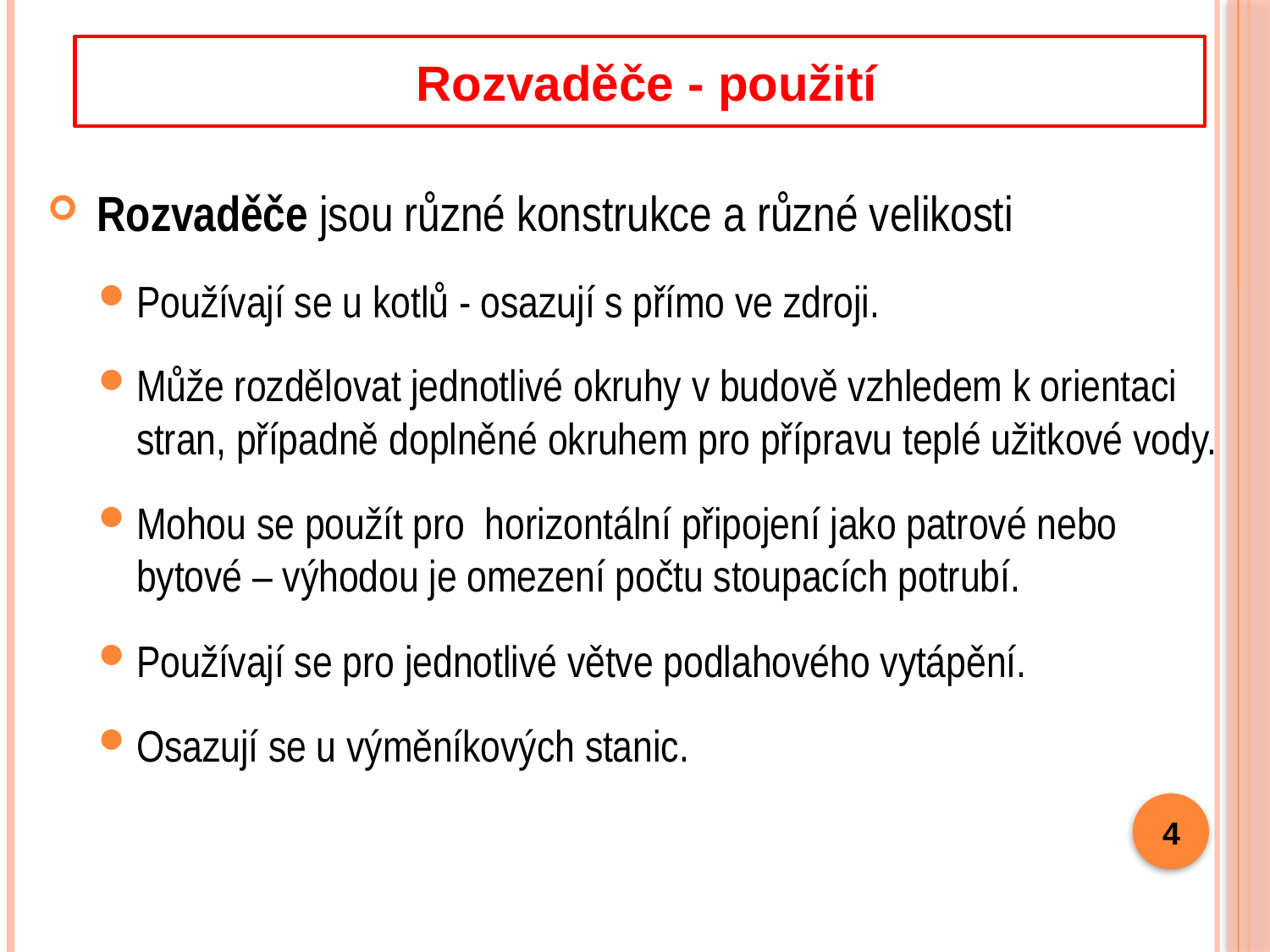

Rozvaděče - použití
 Rozvaděče jsou různé konstrukce a různé velikosti
Používají se u kotlů - osazují s přímo ve zdroji.
Může rozdělovat jednotlivé okruhy v budově vzhledem k orientaci stran, případně doplněné okruhem pro přípravu teplé užitkové vody.
Mohou se použít pro  horizontální připojení jako patrové nebo bytové – výhodou je omezení počtu stoupacích potrubí.
Používají se pro jednotlivé větve podlahového vytápění.
Osazují se u výměníkových stanic.
4